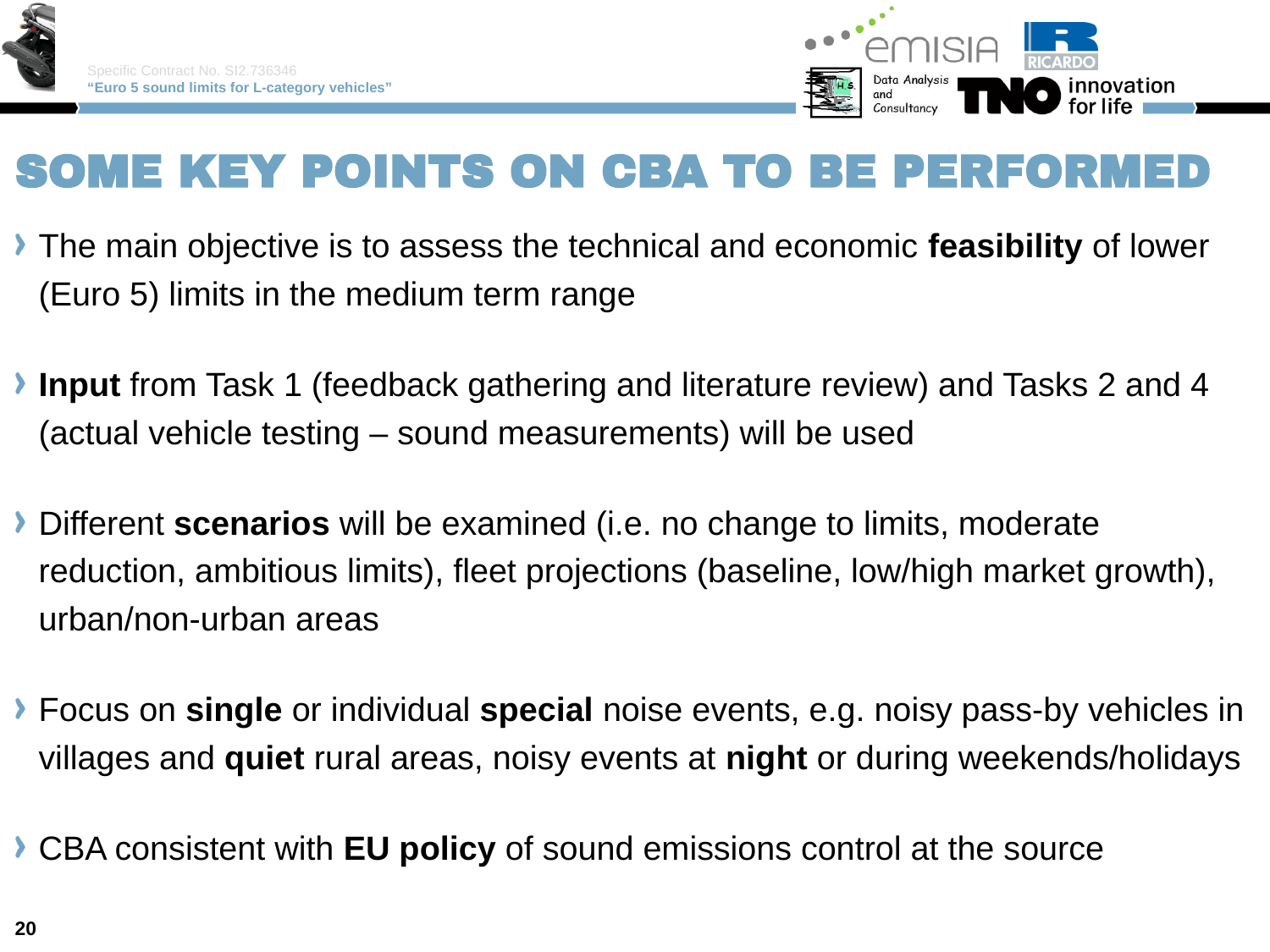

# Some key points on cba to be performed
The main objective is to assess the technical and economic feasibility of lower (Euro 5) limits in the medium term range
Input from Task 1 (feedback gathering and literature review) and Tasks 2 and 4 (actual vehicle testing – sound measurements) will be used
Different scenarios will be examined (i.e. no change to limits, moderate reduction, ambitious limits), fleet projections (baseline, low/high market growth), urban/non-urban areas
Focus on single or individual special noise events, e.g. noisy pass-by vehicles in villages and quiet rural areas, noisy events at night or during weekends/holidays
CBA consistent with EU policy of sound emissions control at the source
20